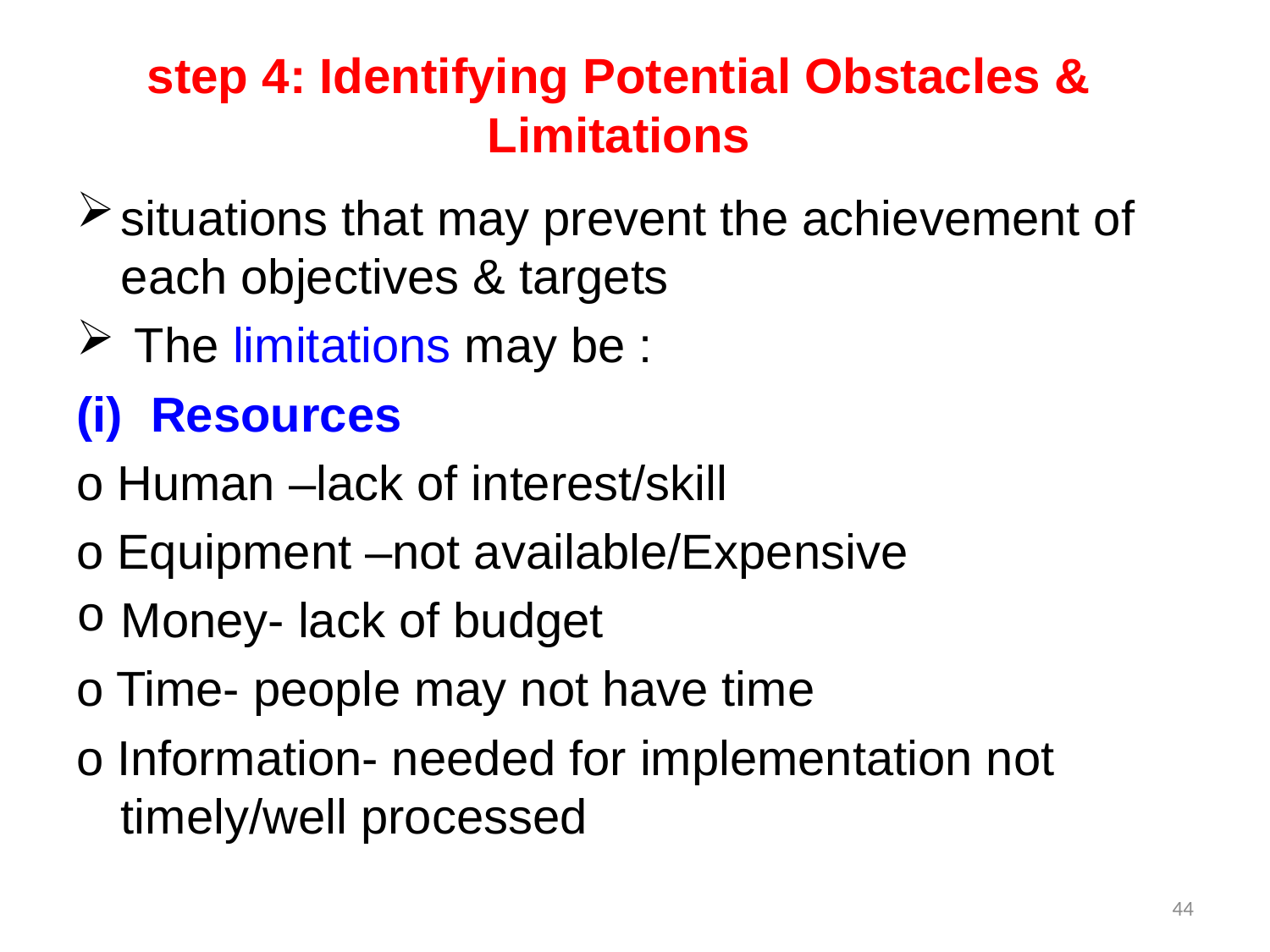

# step 4: Identifying Potential Obstacles & Limitations
situations that may prevent the achievement of each objectives & targets
 The limitations may be :
Resources
o Human –lack of interest/skill
o Equipment –not available/Expensive
Money- lack of budget
o Time- people may not have time
o Information- needed for implementation not timely/well processed

44